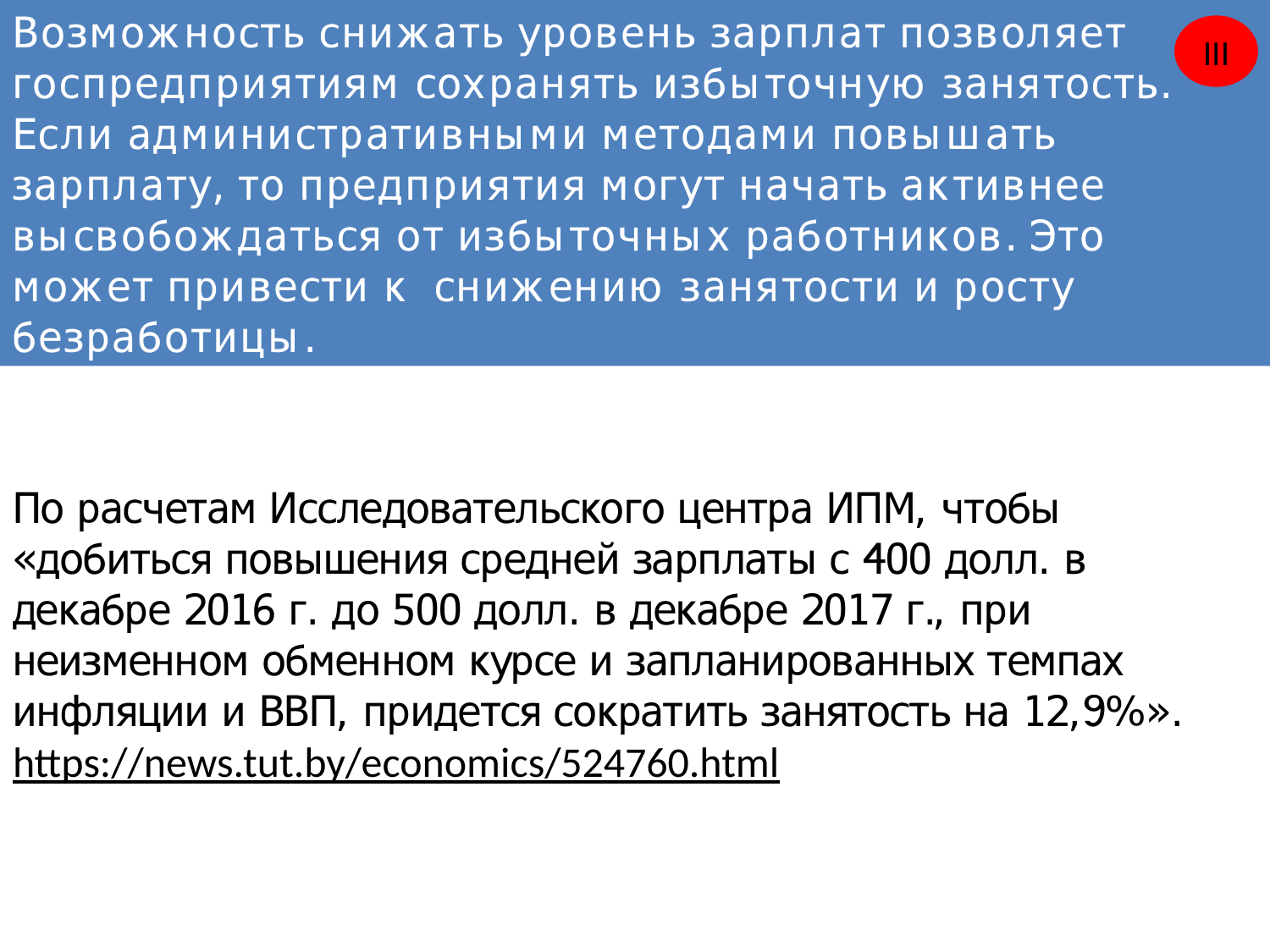

Возможность снижать уровень зарплат позволяет госпредприятиям сохранять избыточную занятость. Если административными методами повышать зарплату, то предприятия могут начать активнее высвобождаться от избыточных работников. Это может привести к  снижению занятости и росту безработицы.
III
# По расчетам Исследовательского центра ИПМ, чтобы «добиться повышения средней зарплаты с 400 долл. в декабре 2016 г. до 500 долл. в декабре 2017 г., при неизменном обменном курсе и запланированных темпах инфляции и ВВП, придется сократить занятость на 12,9%». https://news.tut.by/economics/524760.html